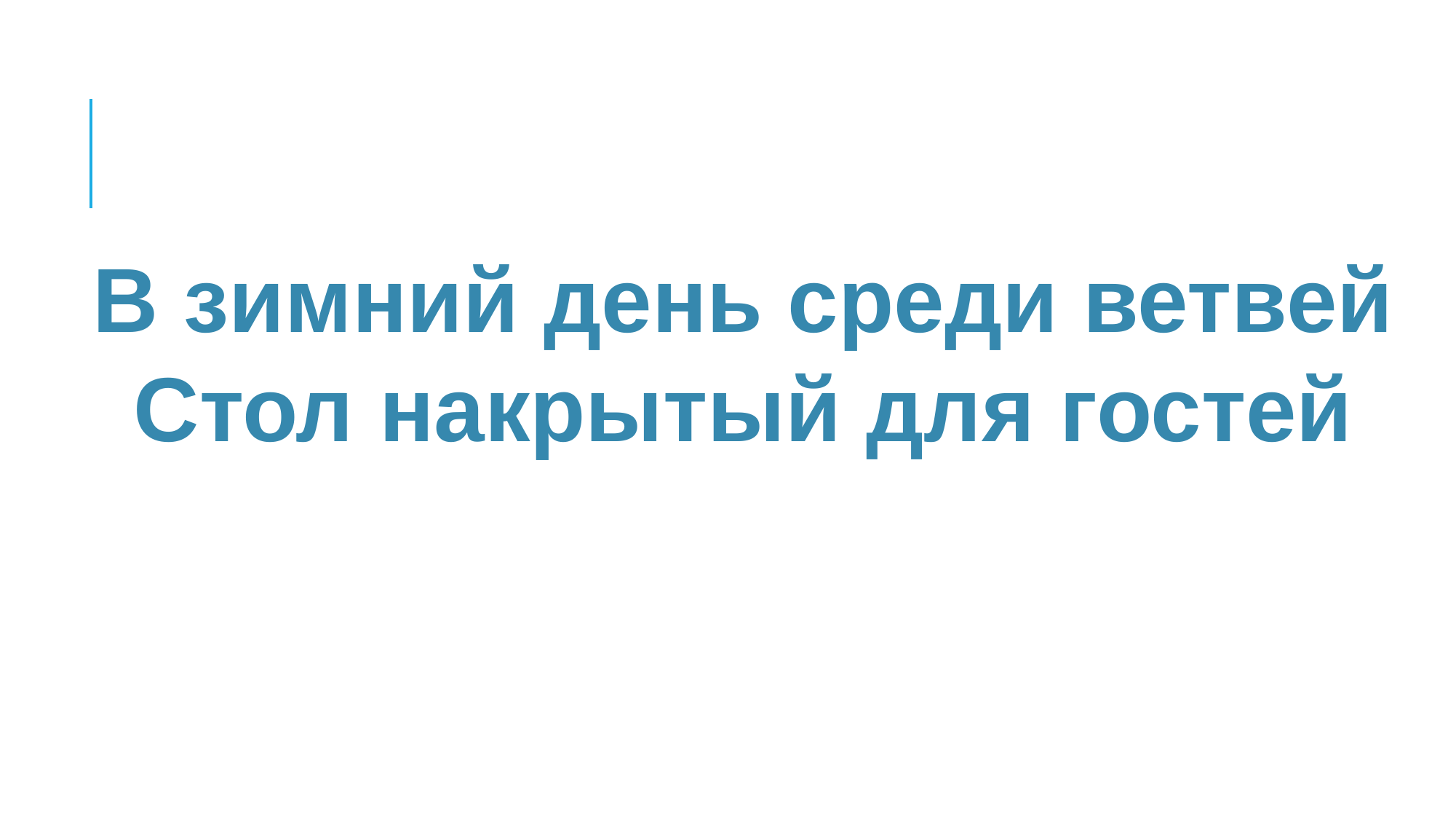

В зимний день среди ветвей
Стол накрытый для гостей